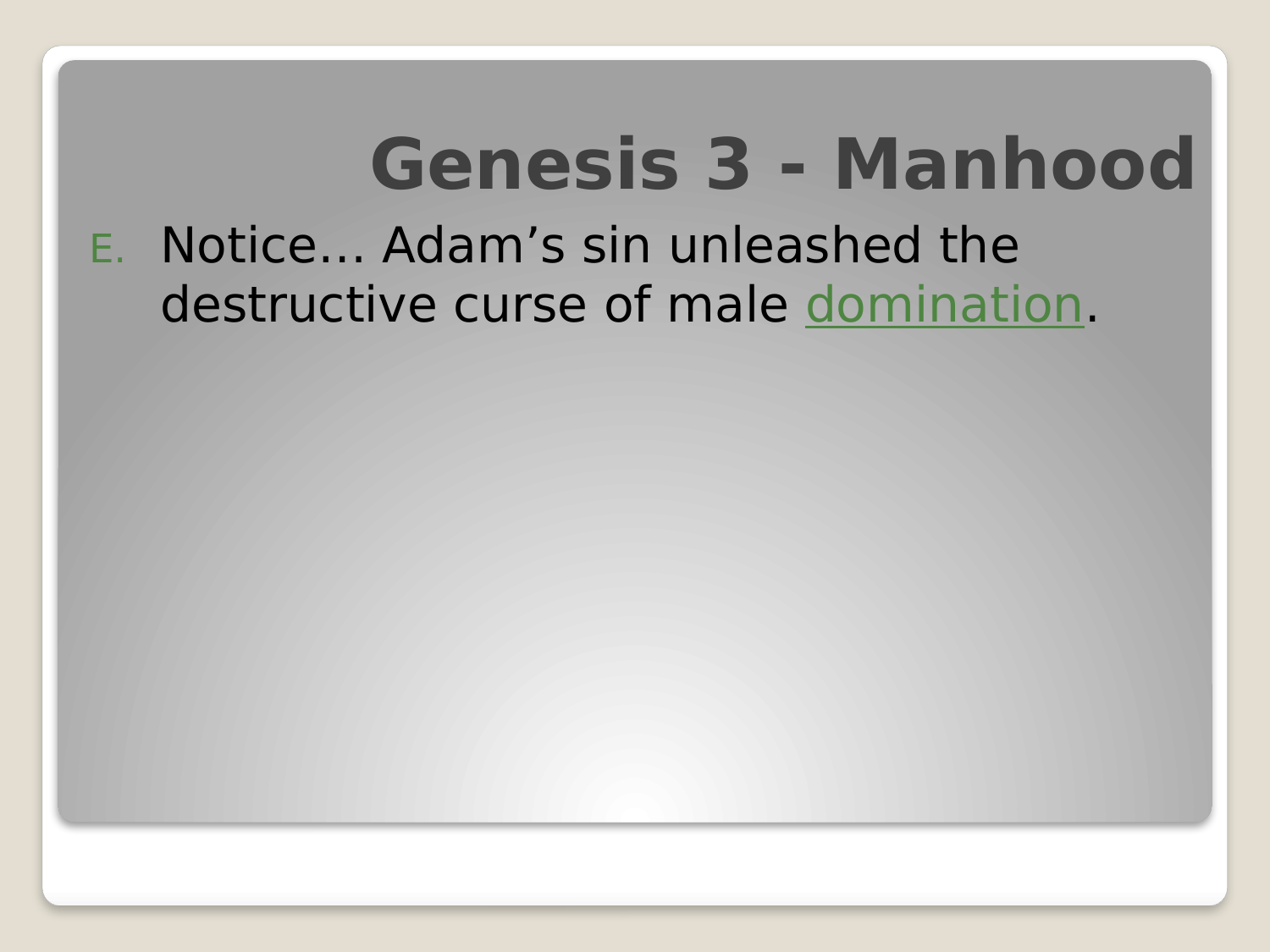

# Genesis 3 - Manhood
Notice… Adam’s sin unleashed the destructive curse of male domination.